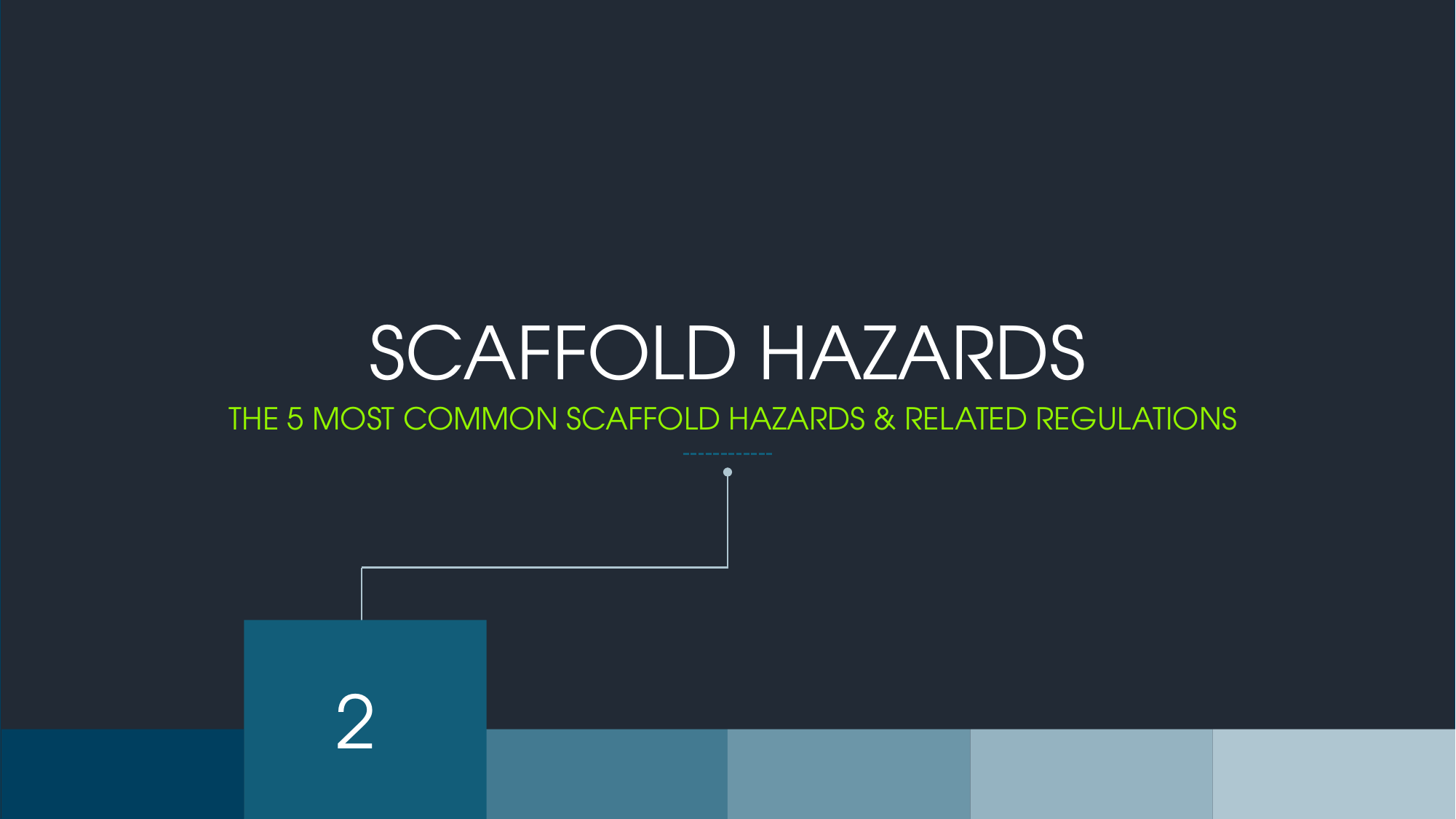

Scaffold Hazards
The 5 most common scaffold hazards & related regulations

2